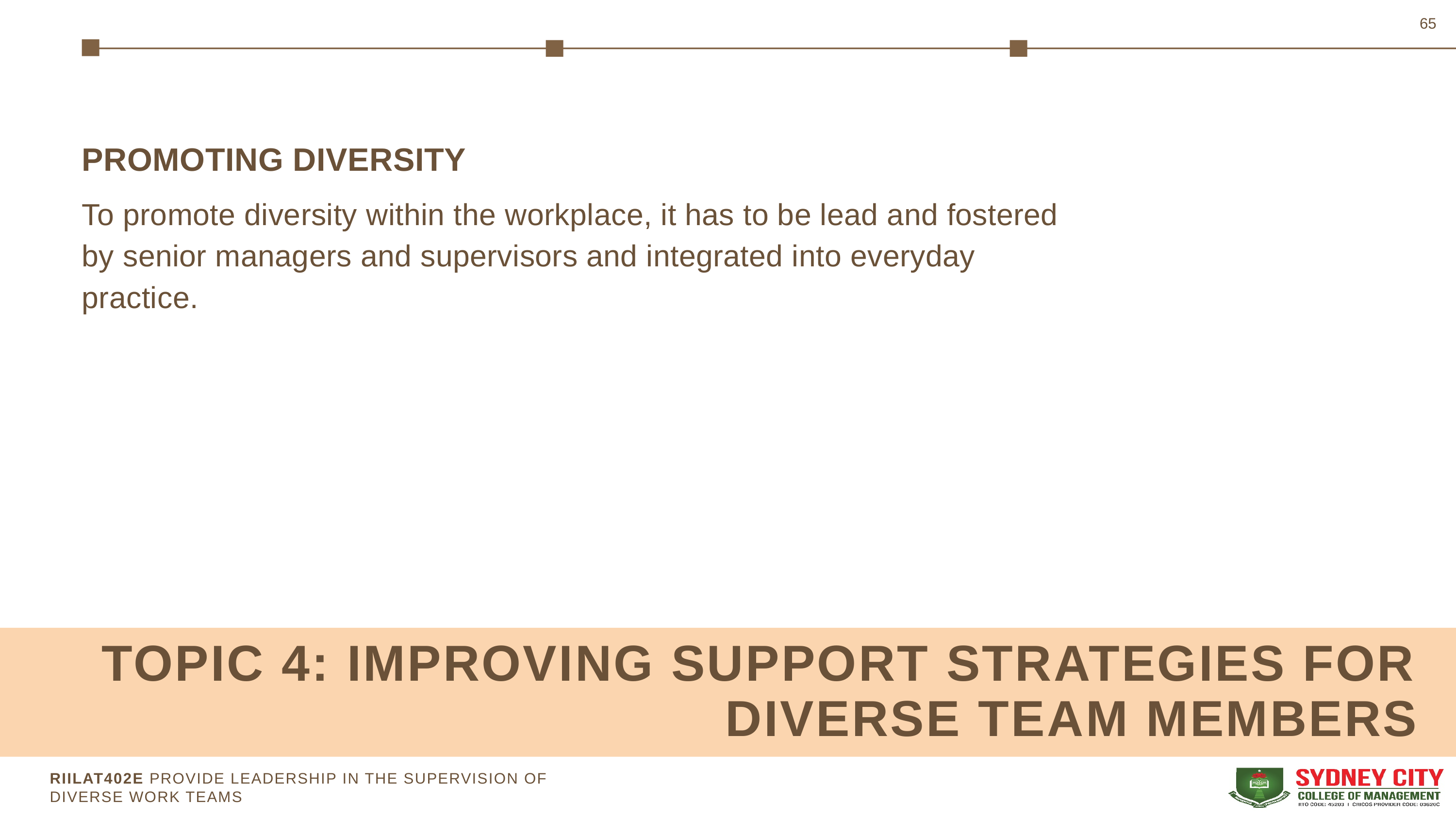

65

PROMOTING DIVERSITY
To promote diversity within the workplace, it has to be lead and fostered by senior managers and supervisors and integrated into everyday practice.

TOPIC 4: IMPROVING SUPPORT STRATEGIES FOR DIVERSE TEAM MEMBERS
Topic 1: Insert topic title
RIILAT402E PROVIDE LEADERSHIP IN THE SUPERVISION OF DIVERSE WORK TEAMS